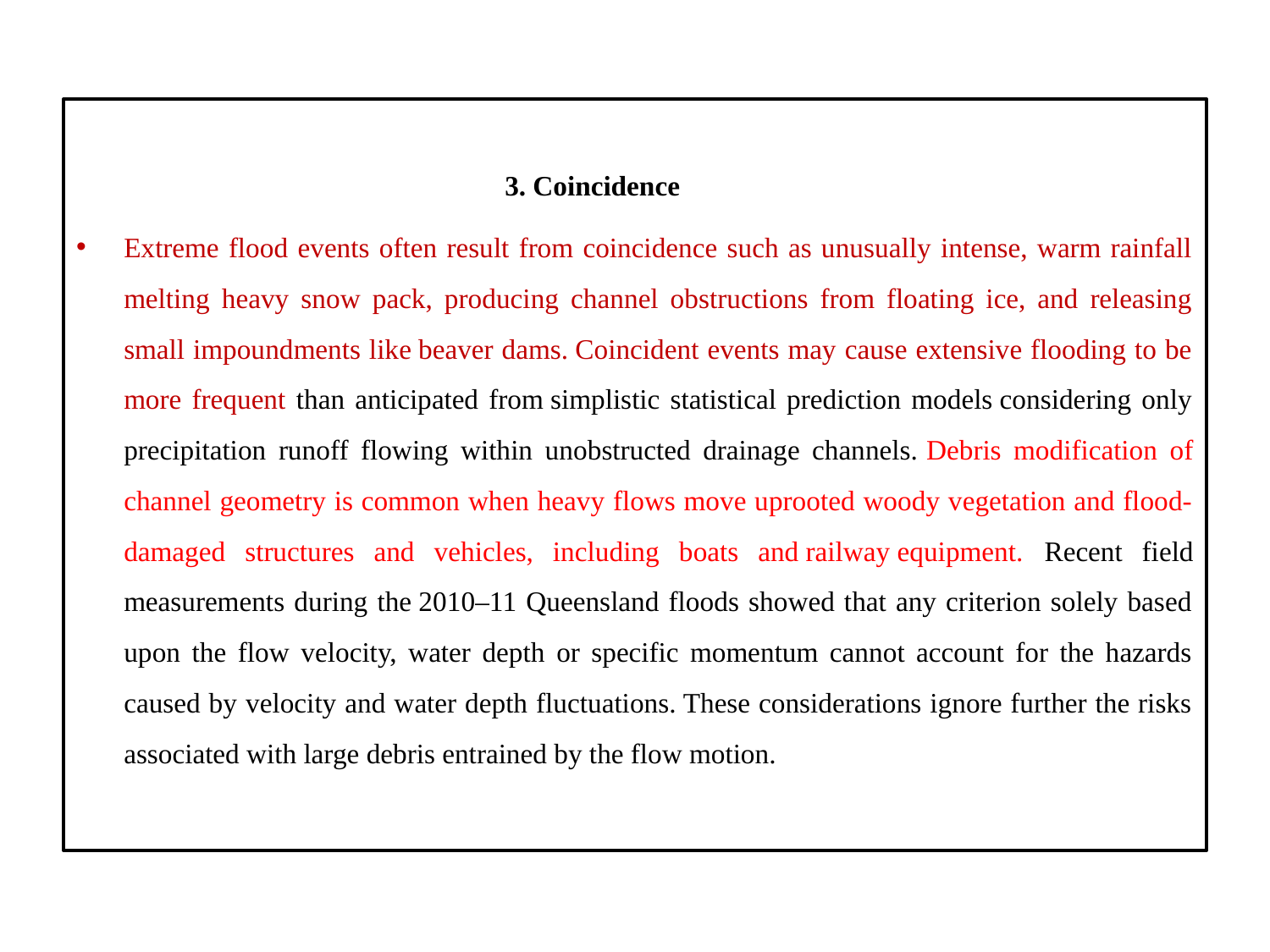

3. Coincidence
Extreme flood events often result from coincidence such as unusually intense, warm rainfall melting heavy snow pack, producing channel obstructions from floating ice, and releasing small impoundments like beaver dams. Coincident events may cause extensive flooding to be more frequent than anticipated from simplistic statistical prediction models considering only precipitation runoff flowing within unobstructed drainage channels. Debris modification of channel geometry is common when heavy flows move uprooted woody vegetation and flood-damaged structures and vehicles, including boats and railway equipment. Recent field measurements during the 2010–11 Queensland floods showed that any criterion solely based upon the flow velocity, water depth or specific momentum cannot account for the hazards caused by velocity and water depth fluctuations. These considerations ignore further the risks associated with large debris entrained by the flow motion.